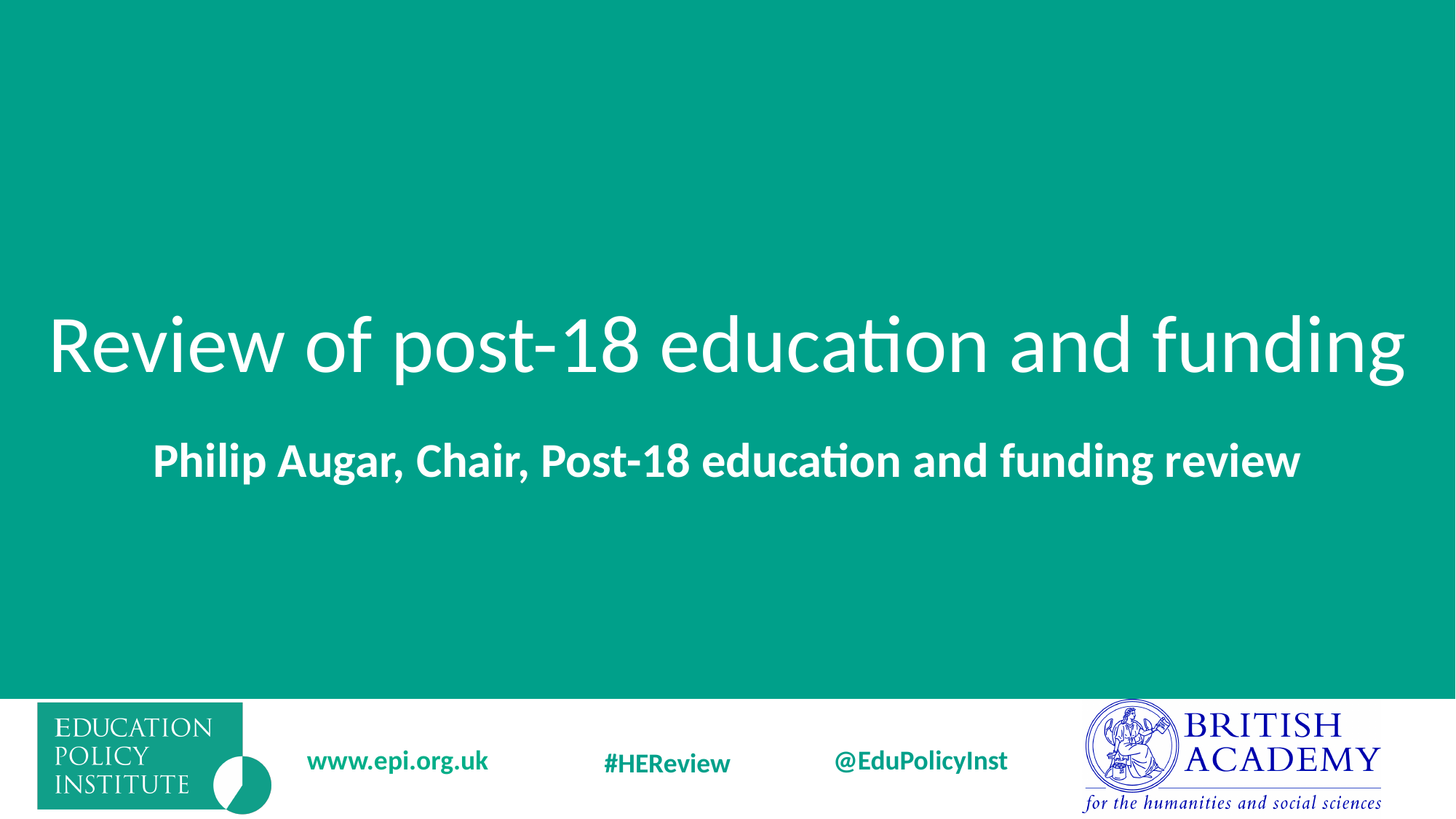

# Review of post-18 education and funding
Philip Augar, Chair, Post-18 education and funding review